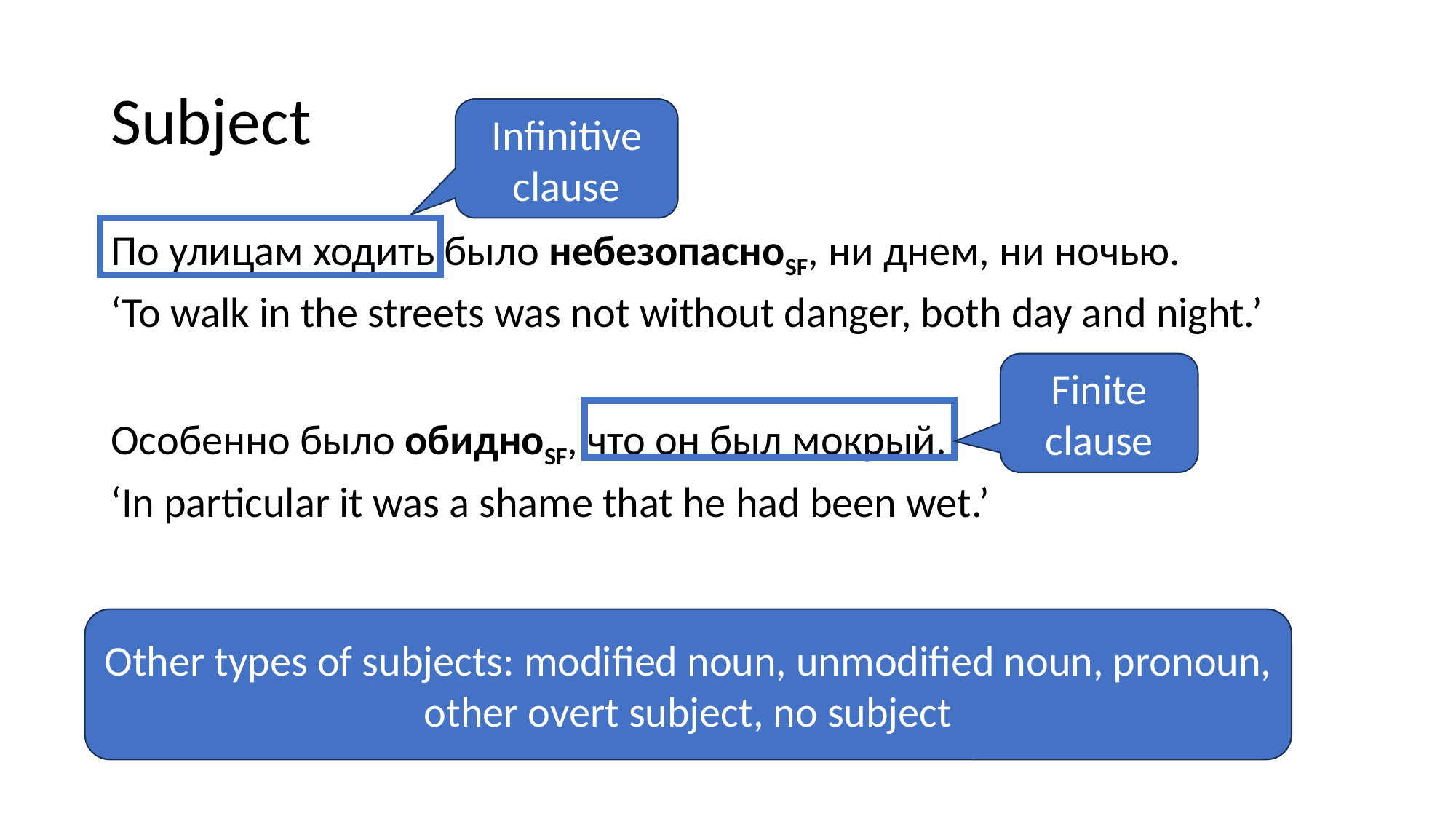

# Subject
Infinitive clause
По улицам ходить было небезопасноSF, ни днем, ни ночью.
‘To walk in the streets was not without danger, both day and night.’

Особенно было обидноSF, что он был мокрый.
‘In particular it was a shame that he had been wet.’

Finite clause

Other types of subjects: modified noun, unmodified noun, pronoun, other overt subject, no subject